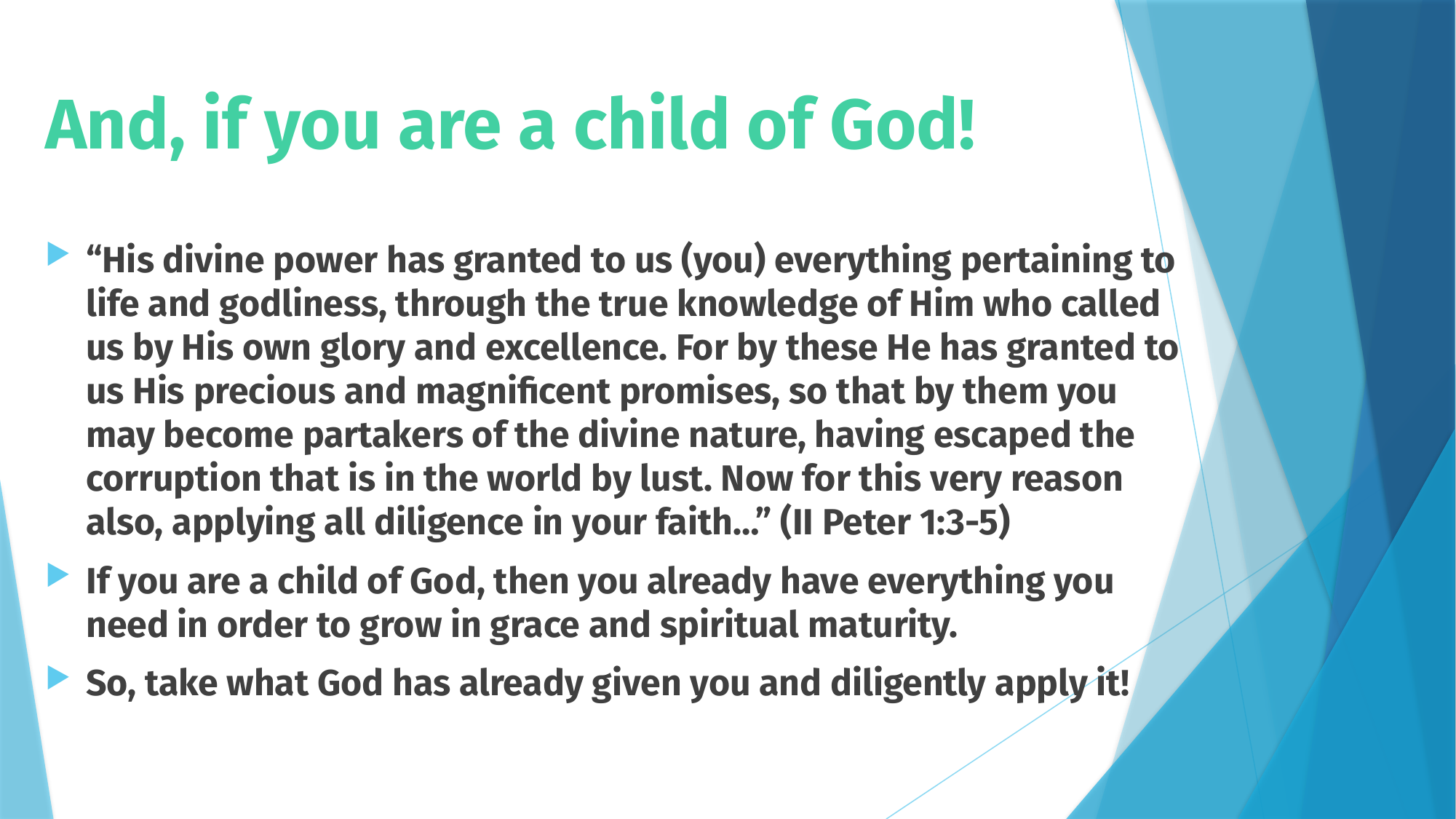

# And, if you are a child of God!
“His divine power has granted to us (you) everything pertaining to life and godliness, through the true knowledge of Him who called us by His own glory and excellence. For by these He has granted to us His precious and magnificent promises, so that by them you may become partakers of the divine nature, having escaped the corruption that is in the world by lust. Now for this very reason also, applying all diligence in your faith…” (II Peter 1:3-5)
If you are a child of God, then you already have everything you need in order to grow in grace and spiritual maturity.
So, take what God has already given you and diligently apply it!